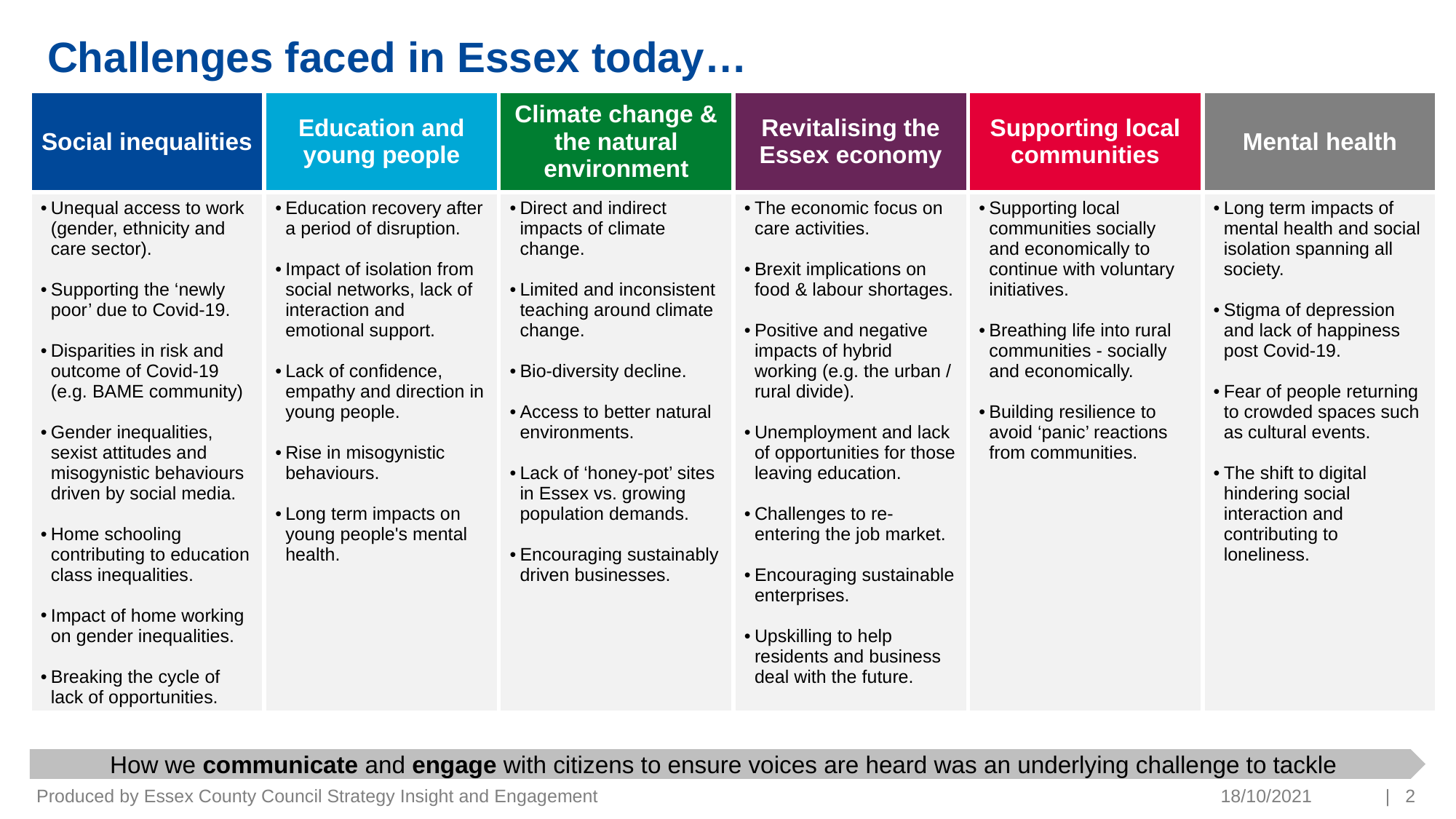

# Challenges faced in Essex today…
| Social inequalities | Education and young people | Climate change & the natural environment | Revitalising the Essex economy | Supporting local communities | Mental health |
| --- | --- | --- | --- | --- | --- |
| Unequal access to work (gender, ethnicity and care sector). Supporting the ‘newly poor’ due to Covid-19. Disparities in risk and outcome of Covid-19 (e.g. BAME community) Gender inequalities, sexist attitudes and misogynistic behaviours driven by social media. Home schooling contributing to education class inequalities. Impact of home working on gender inequalities. Breaking the cycle of lack of opportunities. | Education recovery after a period of disruption. Impact of isolation from social networks, lack of interaction and emotional support. Lack of confidence, empathy and direction in young people. Rise in misogynistic behaviours. Long term impacts on young people's mental health. | Direct and indirect impacts of climate change. Limited and inconsistent teaching around climate change. Bio-diversity decline. Access to better natural environments. Lack of ‘honey-pot’ sites in Essex vs. growing population demands. Encouraging sustainably driven businesses. | The economic focus on care activities. Brexit implications on food & labour shortages. Positive and negative impacts of hybrid working (e.g. the urban / rural divide). Unemployment and lack of opportunities for those leaving education. Challenges to re-entering the job market. Encouraging sustainable enterprises. Upskilling to help residents and business deal with the future. | Supporting local communities socially and economically to continue with voluntary initiatives. Breathing life into rural communities - socially and economically. Building resilience to avoid ‘panic’ reactions from communities. | Long term impacts of mental health and social isolation spanning all society. Stigma of depression and lack of happiness post Covid-19. Fear of people returning to crowded spaces such as cultural events. The shift to digital hindering social interaction and contributing to loneliness. |
How we communicate and engage with citizens to ensure voices are heard was an underlying challenge to tackle
Produced by Essex County Council Strategy Insight and Engagement
18/10/2021
|   2